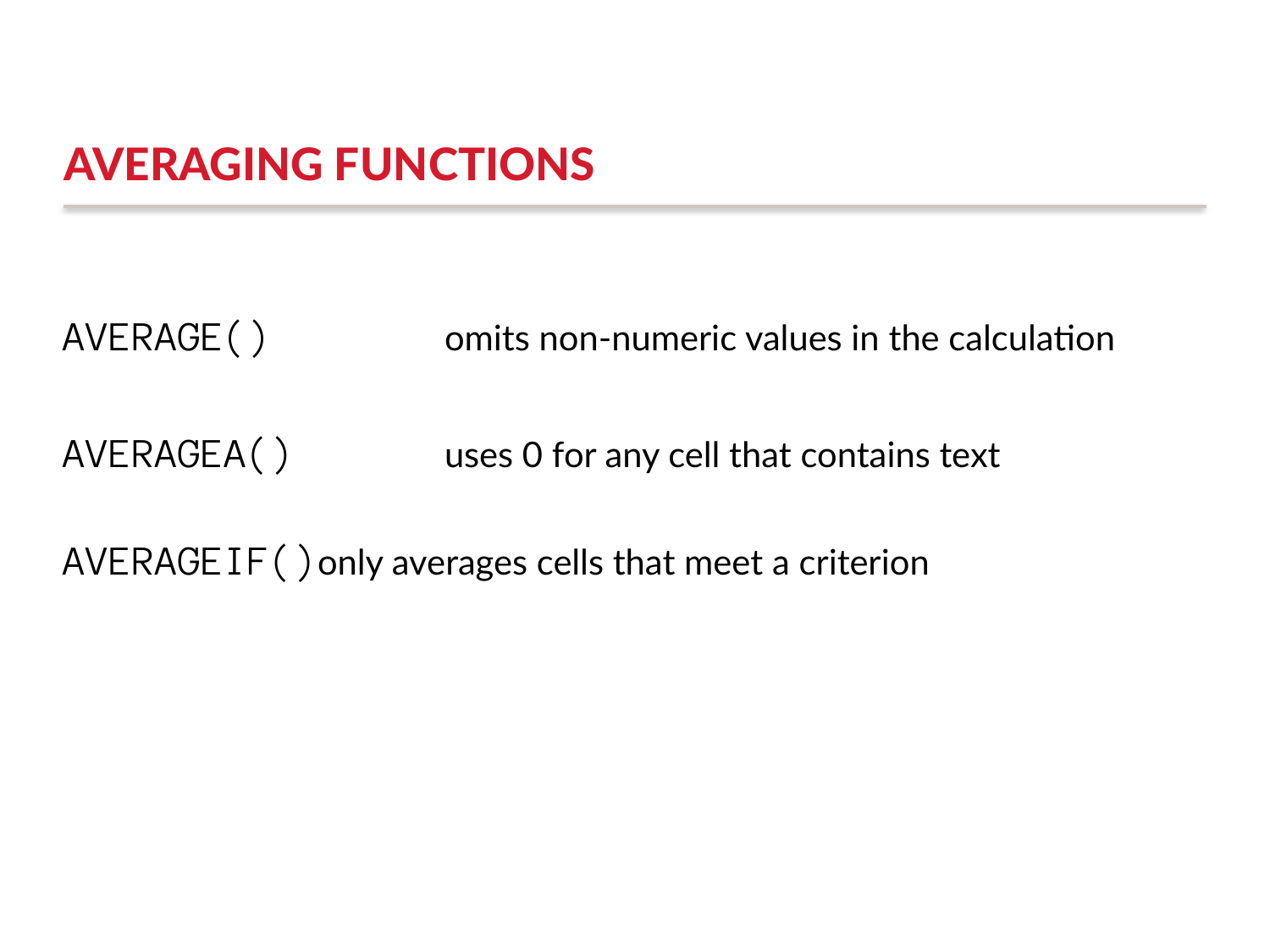

# Averaging Functions
AVERAGE()		omits non-numeric values in the calculation

AVERAGEA()		uses 0 for any cell that contains text

AVERAGEIF()	only averages cells that meet a criterion